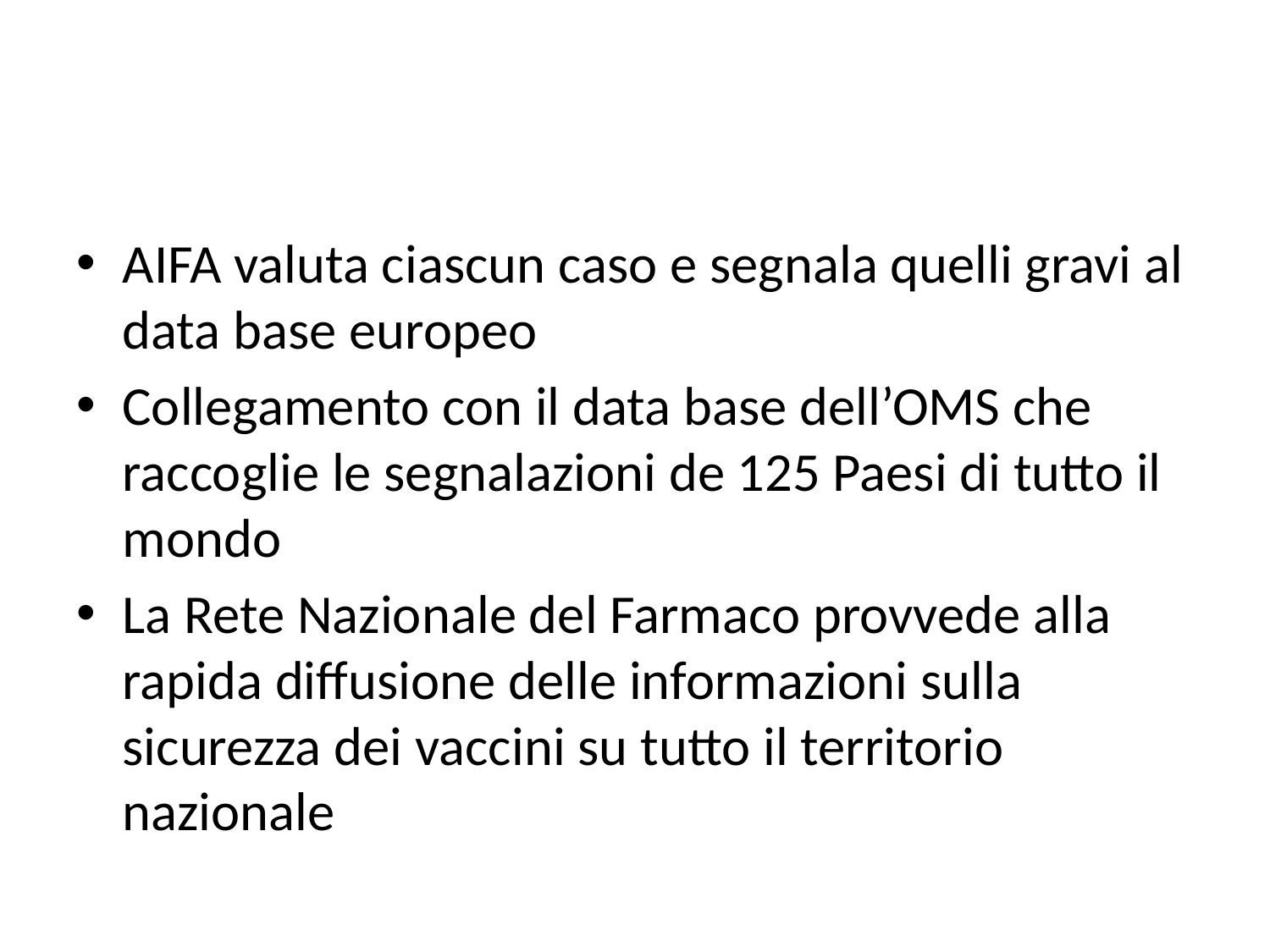

#
AIFA valuta ciascun caso e segnala quelli gravi al data base europeo
Collegamento con il data base dell’OMS che raccoglie le segnalazioni de 125 Paesi di tutto il mondo
La Rete Nazionale del Farmaco provvede alla rapida diffusione delle informazioni sulla sicurezza dei vaccini su tutto il territorio nazionale